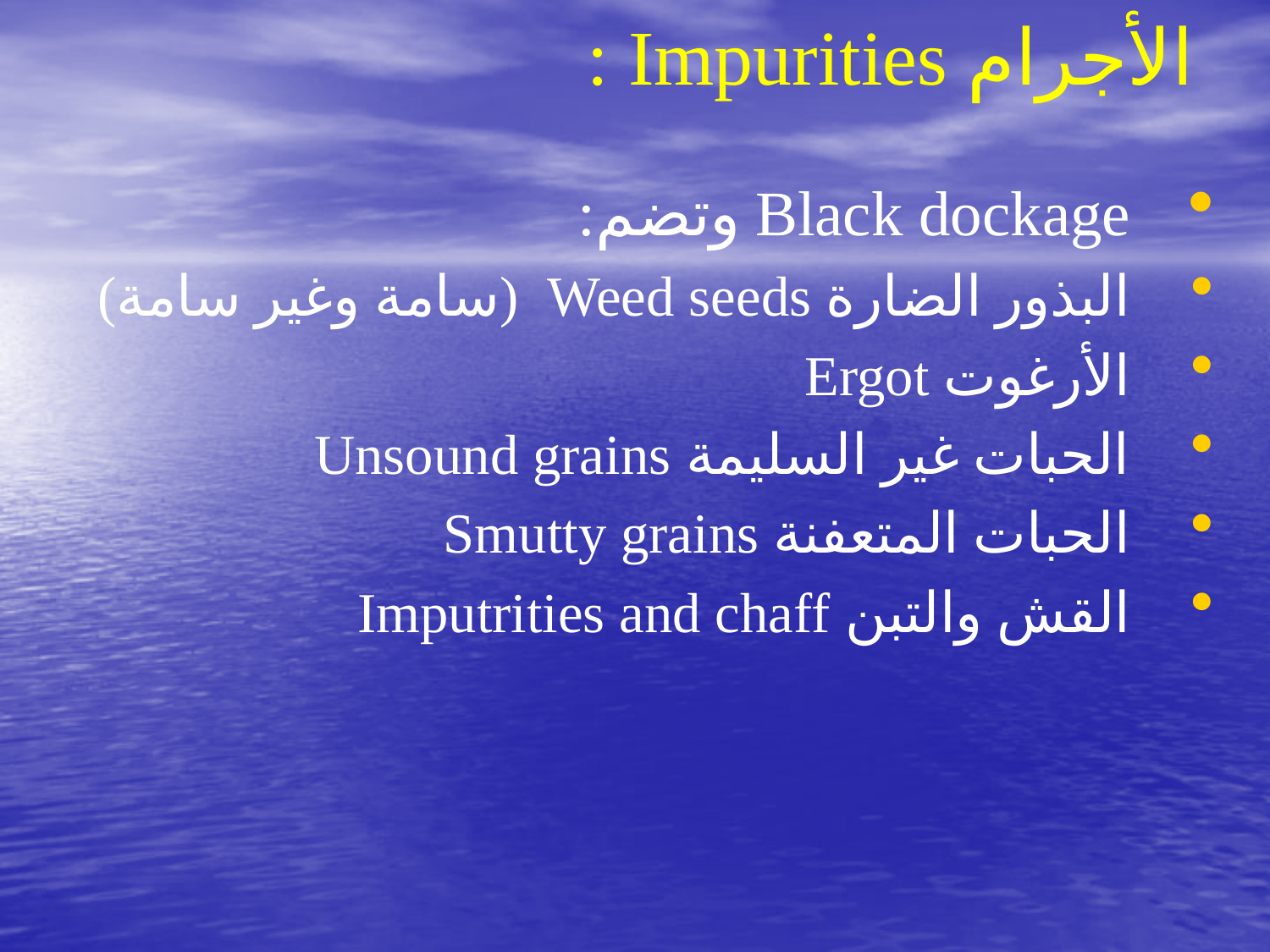

# الأجرام Impurities :
Black dockage وتضم:
البذور الضارة Weed seeds  (سامة وغير سامة)
الأرغوت Ergot
الحبات غير السليمة Unsound grains
الحبات المتعفنة Smutty grains
القش والتبن Imputrities and chaff